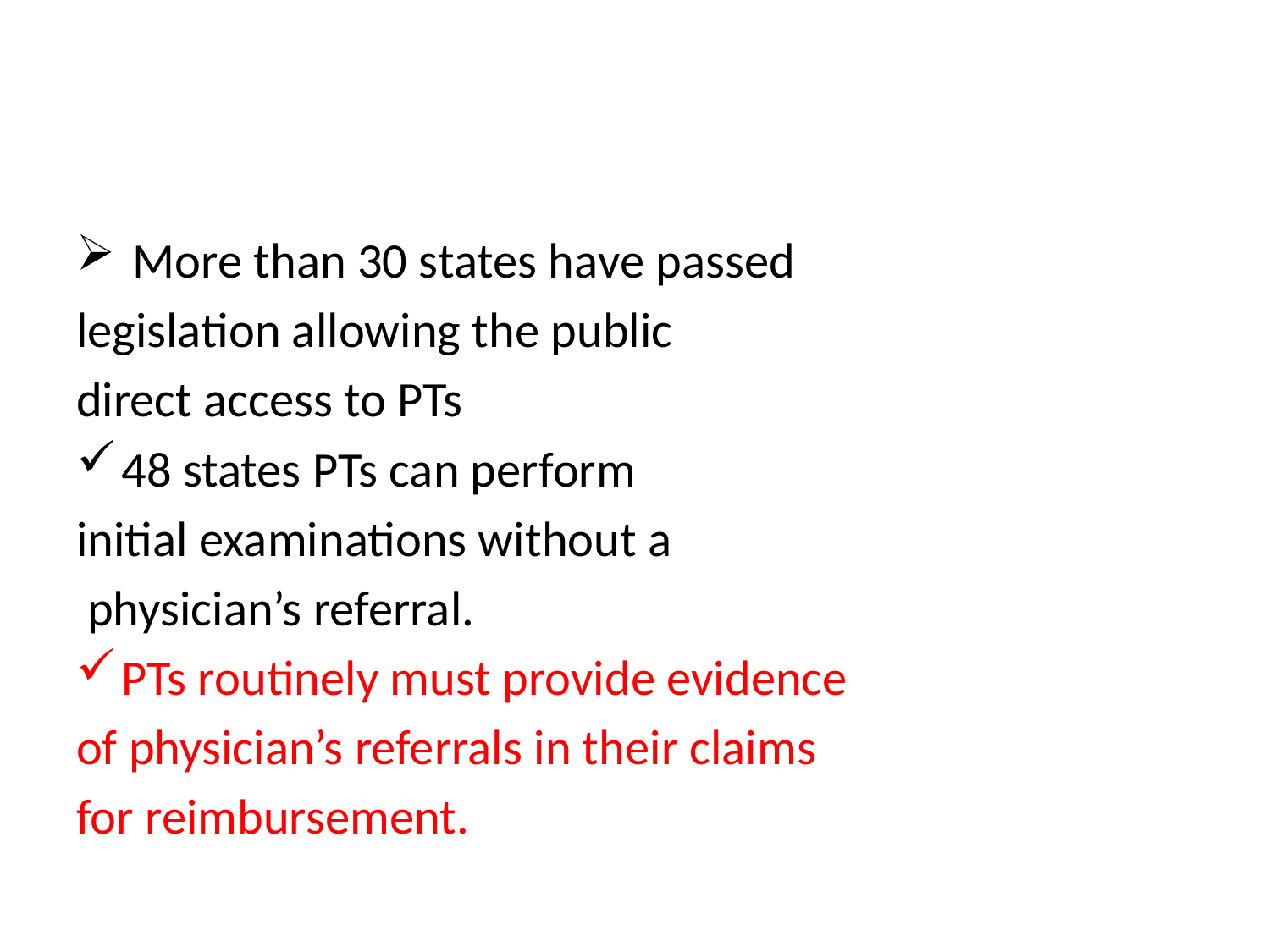

#
 More than 30 states have passed
legislation allowing the public
direct access to PTs
48 states PTs can perform
initial examinations without a
 physician’s referral.
PTs routinely must provide evidence
of physician’s referrals in their claims
for reimbursement.